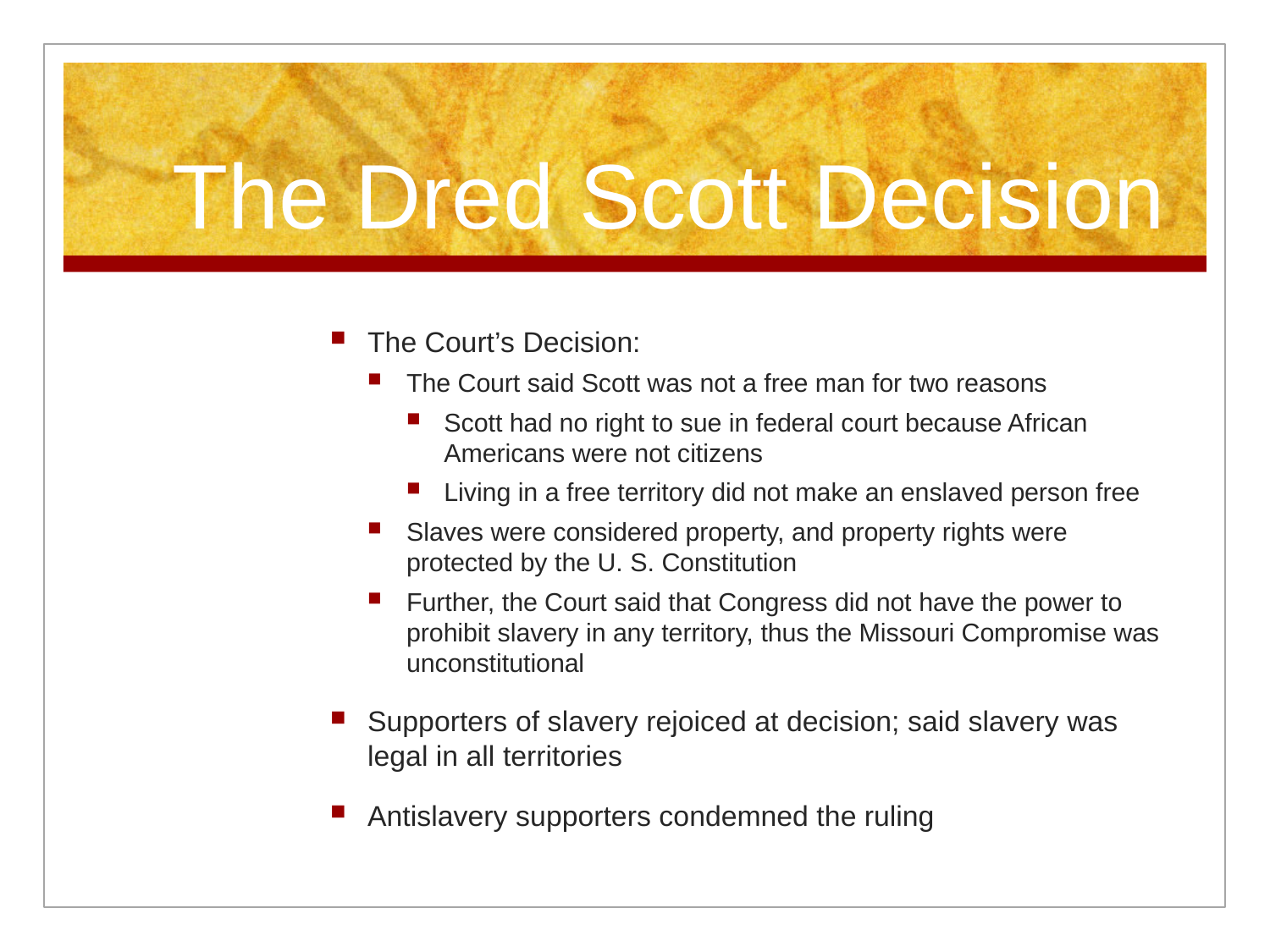

# The Dred Scott Decision
The Court’s Decision:
The Court said Scott was not a free man for two reasons
Scott had no right to sue in federal court because African Americans were not citizens
Living in a free territory did not make an enslaved person free
Slaves were considered property, and property rights were protected by the U. S. Constitution
Further, the Court said that Congress did not have the power to prohibit slavery in any territory, thus the Missouri Compromise was unconstitutional
Supporters of slavery rejoiced at decision; said slavery was legal in all territories
Antislavery supporters condemned the ruling